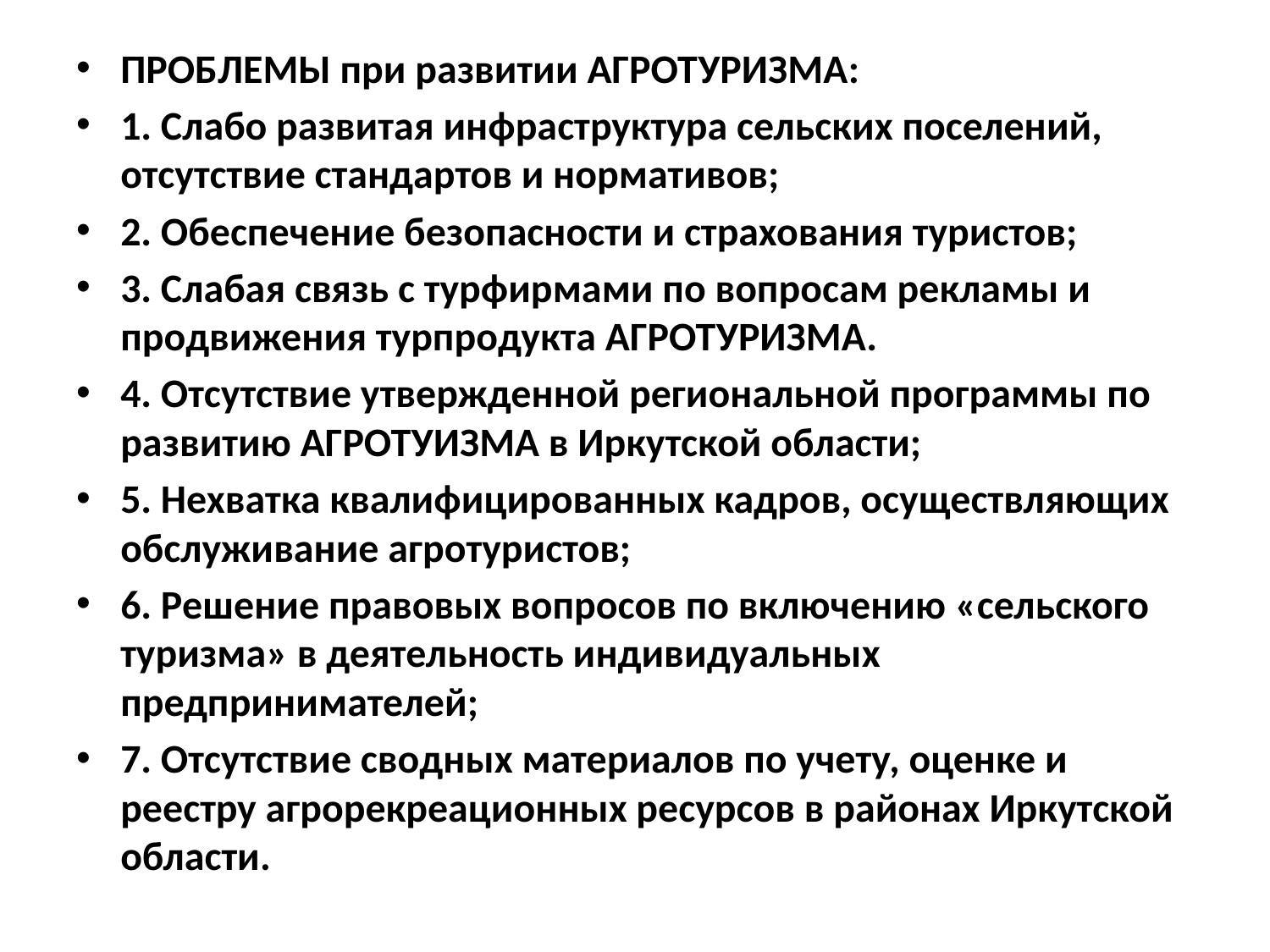

ПРОБЛЕМЫ при развитии АГРОТУРИЗМА:
1. Слабо развитая инфраструктура сельских поселений, отсутствие стандартов и нормативов;
2. Обеспечение безопасности и страхования туристов;
3. Слабая связь с турфирмами по вопросам рекламы и продвижения турпродукта АГРОТУРИЗМА.
4. Отсутствие утвержденной региональной программы по развитию АГРОТУИЗМА в Иркутской области;
5. Нехватка квалифицированных кадров, осуществляющих обслуживание агротуристов;
6. Решение правовых вопросов по включению «сельского туризма» в деятельность индивидуальных предпринимателей;
7. Отсутствие сводных материалов по учету, оценке и реестру агрорекреационных ресурсов в районах Иркутской области.